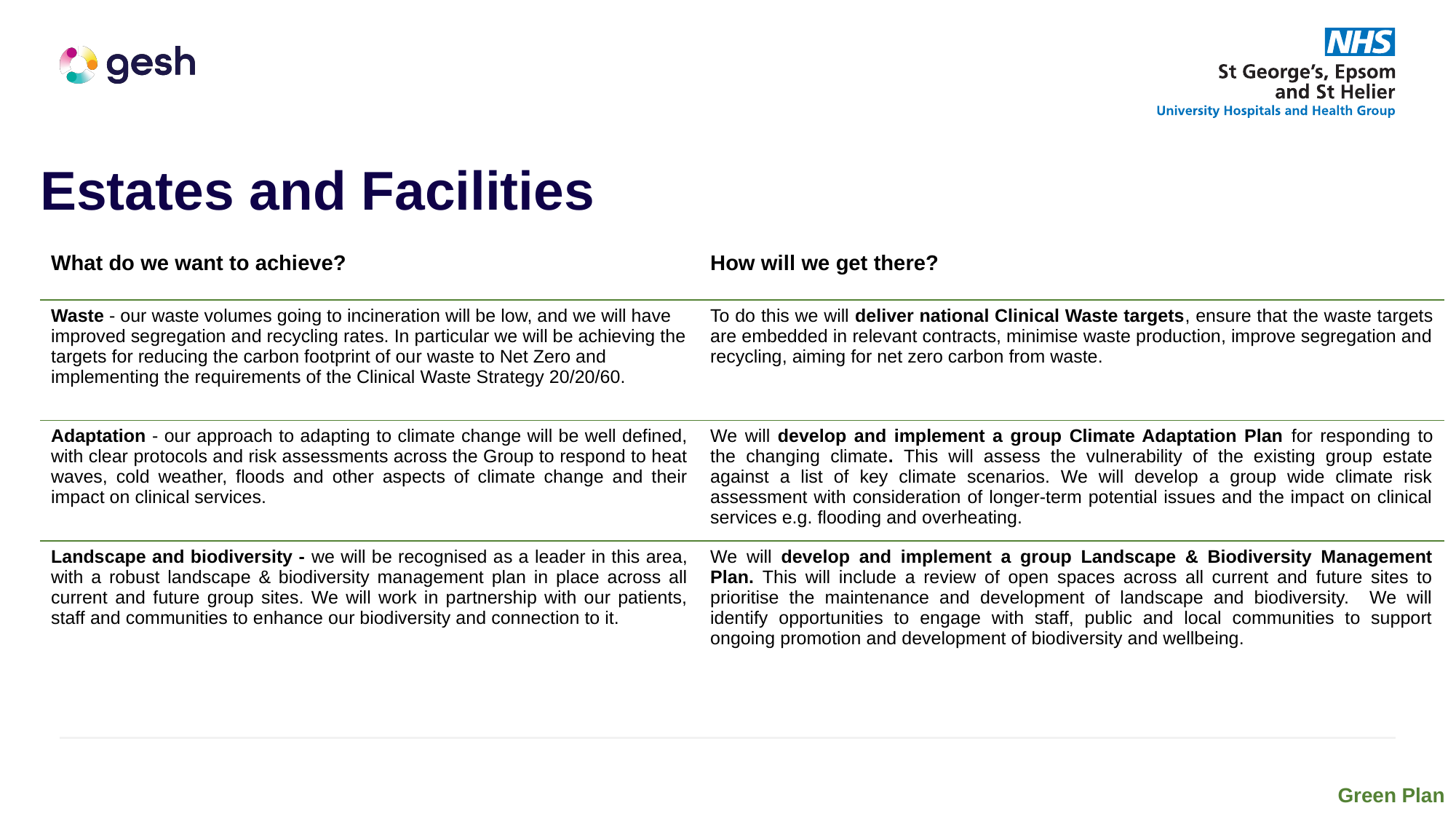

Estates and Facilities
| What do we want to achieve? | How will we get there? |
| --- | --- |
| Waste - our waste volumes going to incineration will be low, and we will have improved segregation and recycling rates. In particular we will be achieving the targets for reducing the carbon footprint of our waste to Net Zero and implementing the requirements of the Clinical Waste Strategy 20/20/60. | To do this we will deliver national Clinical Waste targets, ensure that the waste targets are embedded in relevant contracts, minimise waste production, improve segregation and recycling, aiming for net zero carbon from waste. |
| Adaptation - our approach to adapting to climate change will be well defined, with clear protocols and risk assessments across the Group to respond to heat waves, cold weather, floods and other aspects of climate change and their impact on clinical services. | We will develop and implement a group Climate Adaptation Plan for responding to the changing climate. This will assess the vulnerability of the existing group estate against a list of key climate scenarios. We will develop a group wide climate risk assessment with consideration of longer-term potential issues and the impact on clinical services e.g. flooding and overheating. |
| Landscape and biodiversity - we will be recognised as a leader in this area, with a robust landscape & biodiversity management plan in place across all current and future group sites. We will work in partnership with our patients, staff and communities to enhance our biodiversity and connection to it. | We will develop and implement a group Landscape & Biodiversity Management Plan. This will include a review of open spaces across all current and future sites to prioritise the maintenance and development of landscape and biodiversity. We will identify opportunities to engage with staff, public and local communities to support ongoing promotion and development of biodiversity and wellbeing. |
Green Plan